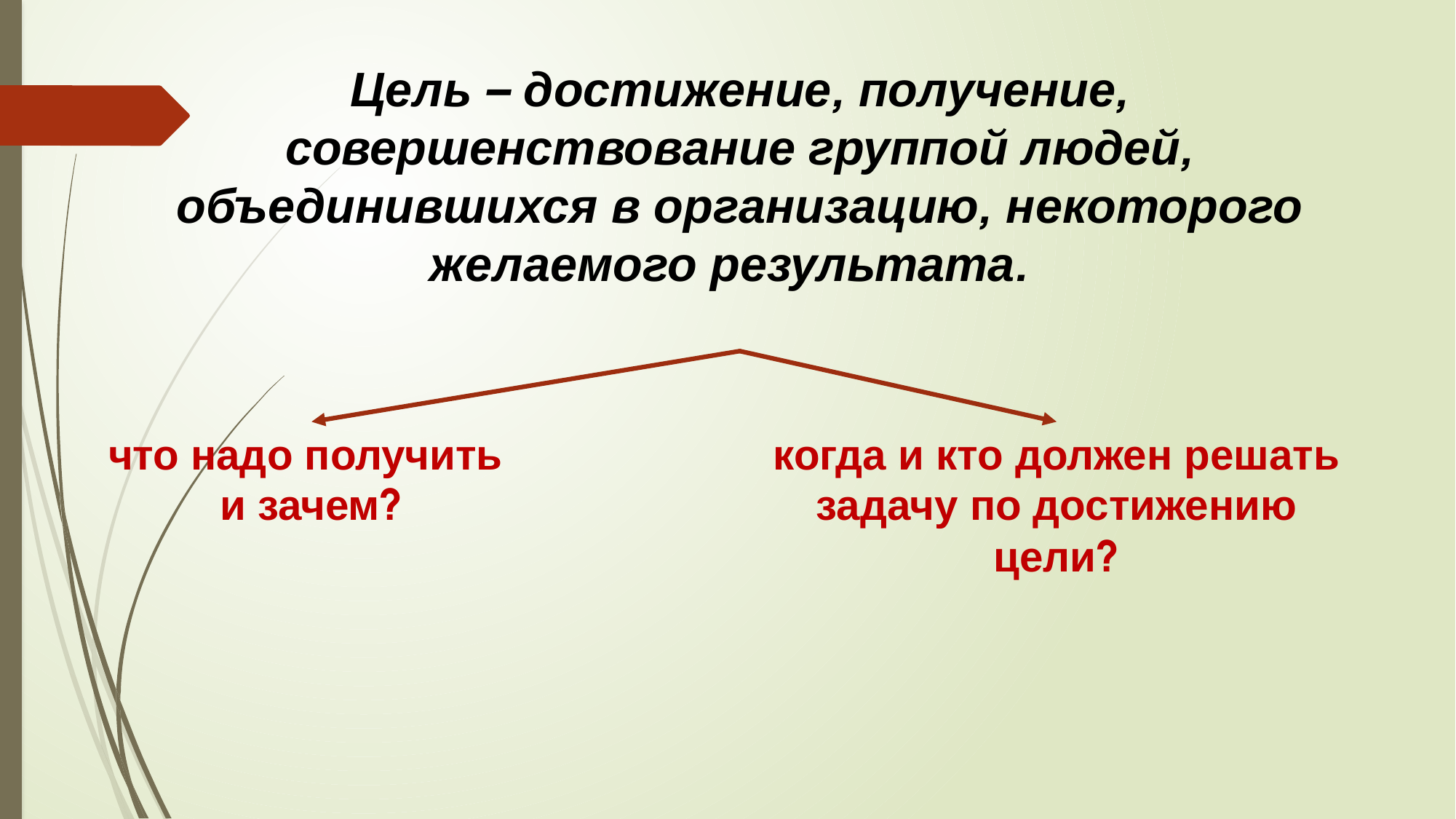

Цель – достижение, получение, совершенствование группой людей, объединившихся в организацию, некоторого желаемого результата.

что надо получить
и зачем?
когда и кто должен решать задачу по достижению цели?